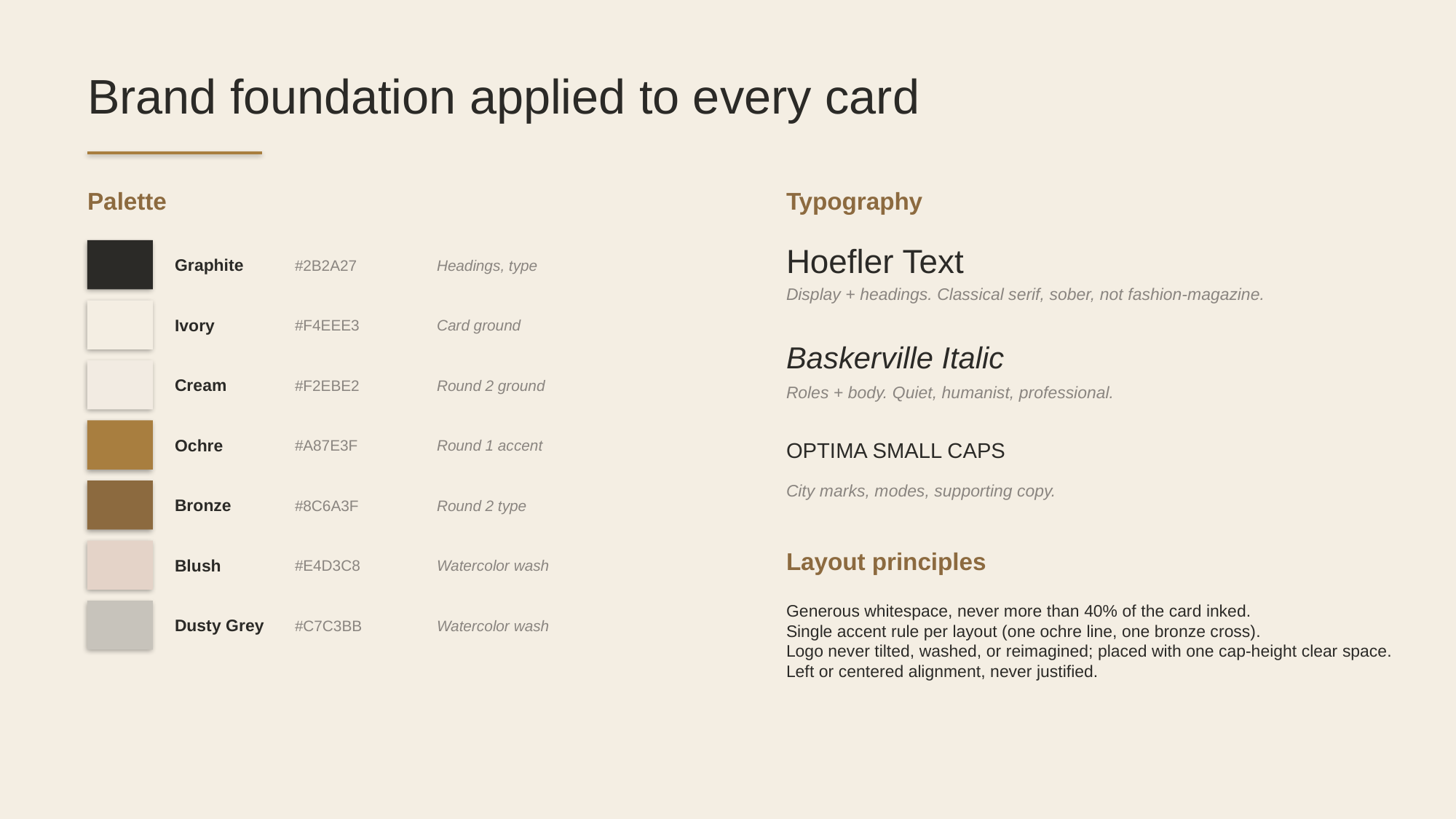

Brand foundation applied to every card
Palette
Typography

Graphite
#2B2A27
Headings, type
Hoefler Text
Display + headings. Classical serif, sober, not fashion-magazine.

Ivory
#F4EEE3
Card ground
Baskerville Italic

Cream
#F2EBE2
Round 2 ground
Roles + body. Quiet, humanist, professional.

Ochre
#A87E3F
Round 1 accent
OPTIMA SMALL CAPS

Bronze
#8C6A3F
Round 2 type
City marks, modes, supporting copy.

Blush
#E4D3C8
Watercolor wash
Layout principles

Dusty Grey
#C7C3BB
Watercolor wash
Generous whitespace, never more than 40% of the card inked.
Single accent rule per layout (one ochre line, one bronze cross).
Logo never tilted, washed, or reimagined; placed with one cap-height clear space.
Left or centered alignment, never justified.